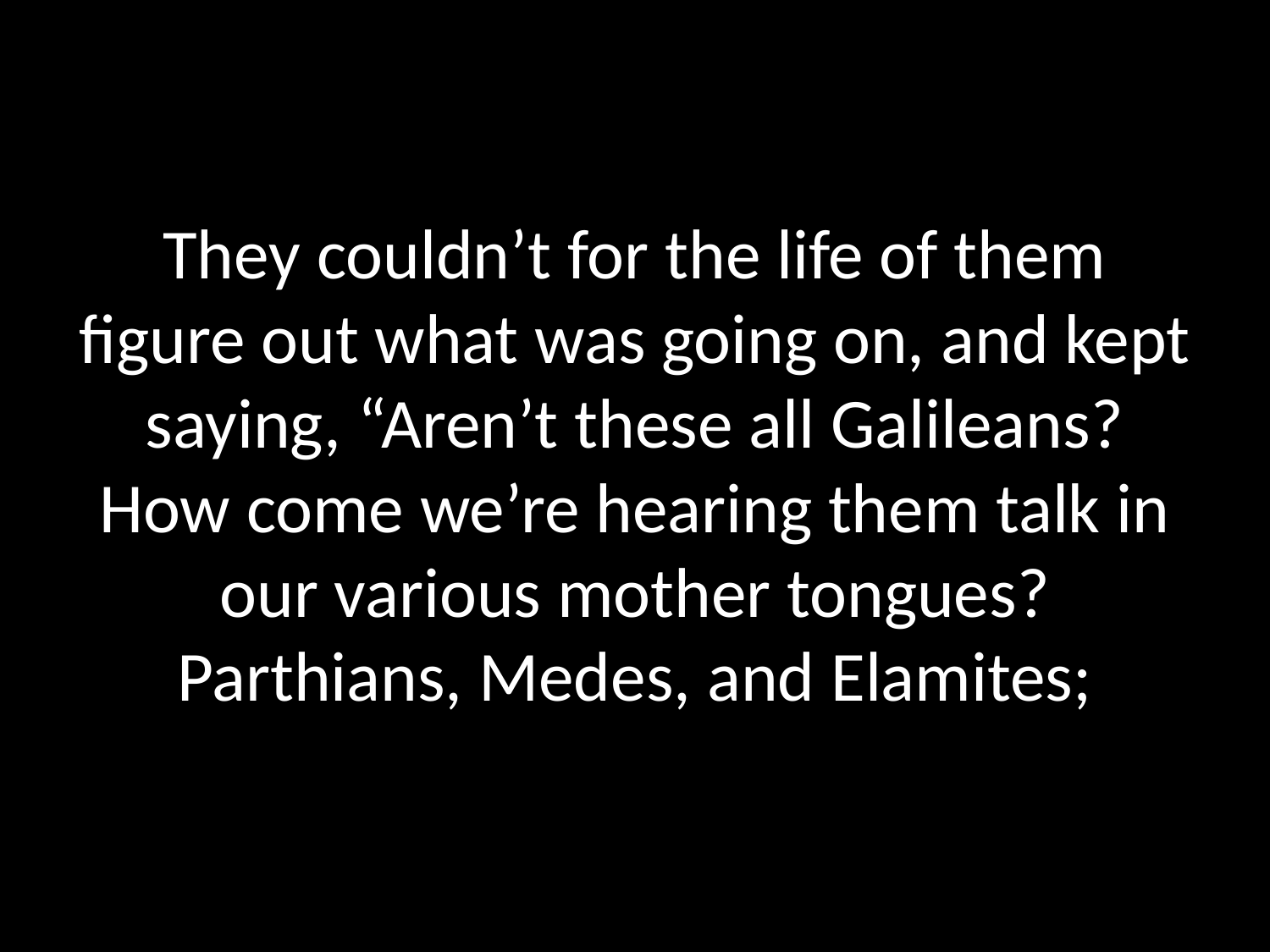

# They couldn’t for the life of them figure out what was going on, and kept saying, “Aren’t these all Galileans? How come we’re hearing them talk in our various mother tongues? Parthians, Medes, and Elamites;